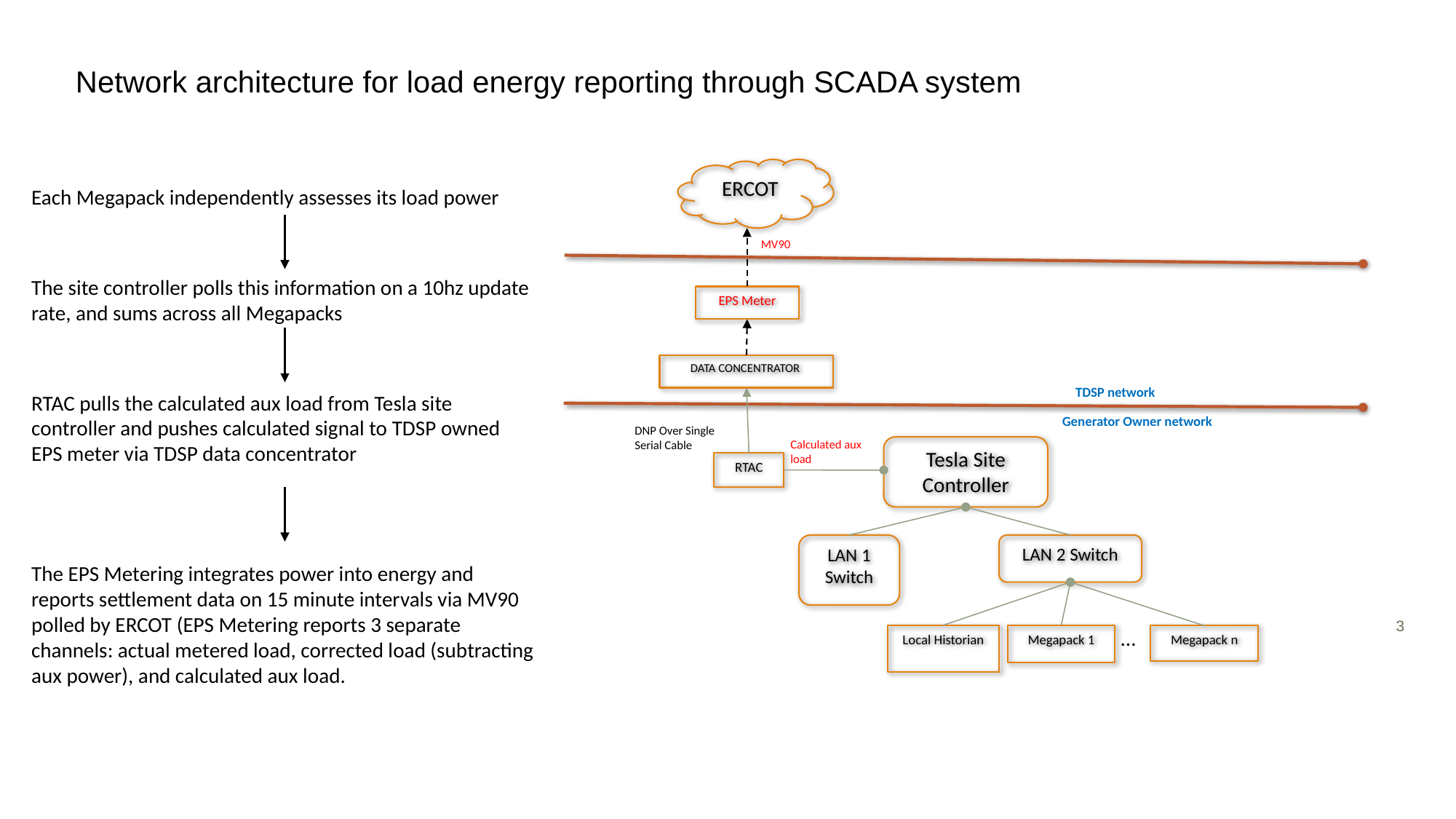

Network architecture for load energy reporting through SCADA system
ERCOT
MV90
EPS Meter
DATA CONCENTRATOR
TDSP network
Generator Owner network
DNP Over Single Serial Cable
Calculated aux load
Tesla Site Controller
RTAC
LAN 1 Switch
LAN 2 Switch
…
Megapack 1
Local Historian
Megapack n
Each Megapack independently assesses its load power

The site controller polls this information on a 10hz update rate, and sums across all Megapacks

RTAC pulls the calculated aux load from Tesla site controller and pushes calculated signal to TDSP owned EPS meter via TDSP data concentrator

The EPS Metering integrates power into energy and reports settlement data on 15 minute intervals via MV90 polled by ERCOT (EPS Metering reports 3 separate channels: actual metered load, corrected load (subtracting aux power), and calculated aux load.

3
3